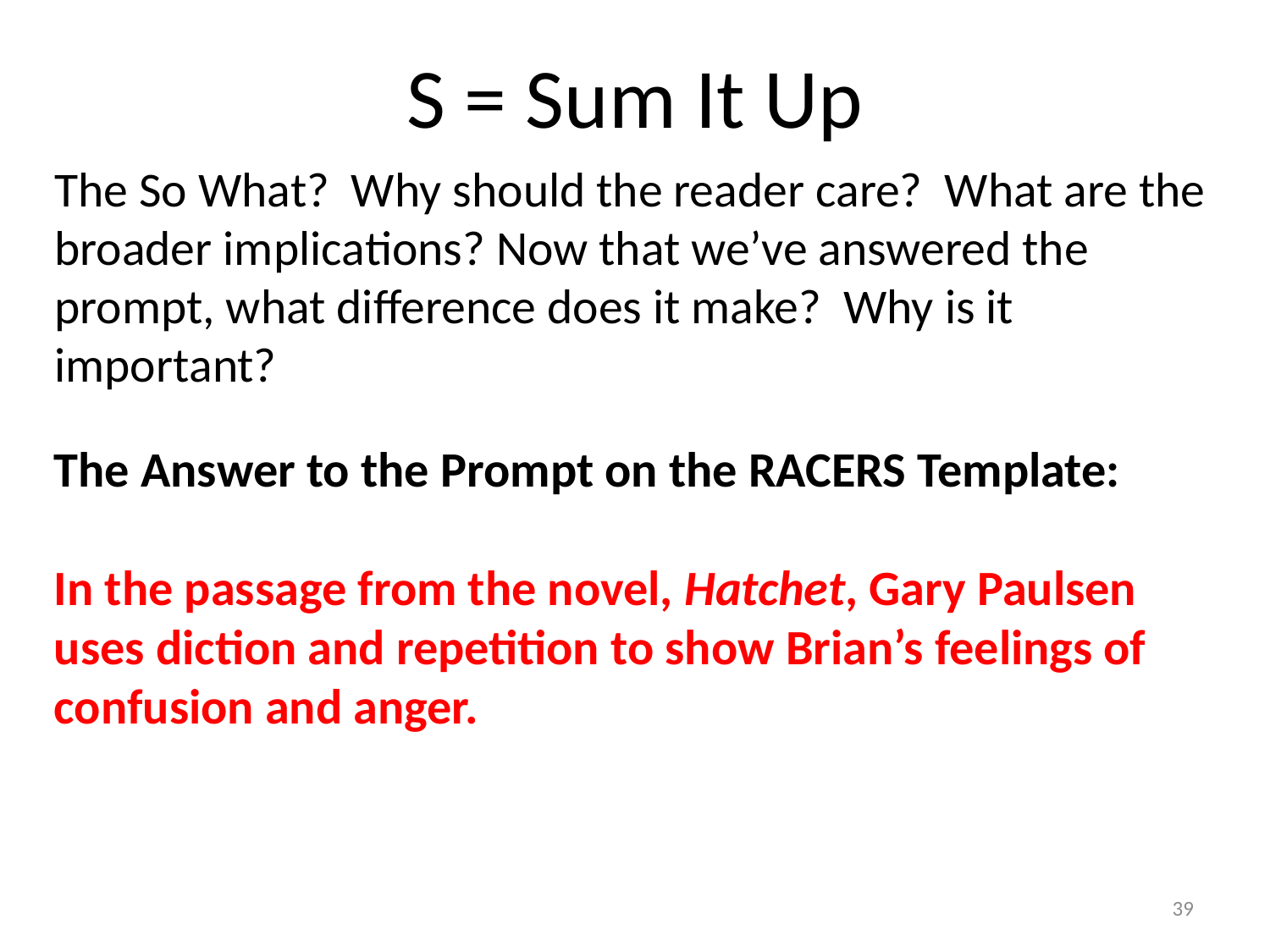

# S = Sum It Up
The So What?  Why should the reader care?  What are the broader implications? Now that we’ve answered the prompt, what difference does it make?  Why is it important?

The Answer to the Prompt on the RACERS Template:

In the passage from the novel, Hatchet, Gary Paulsen uses diction and repetition to show Brian’s feelings of confusion and anger.

39